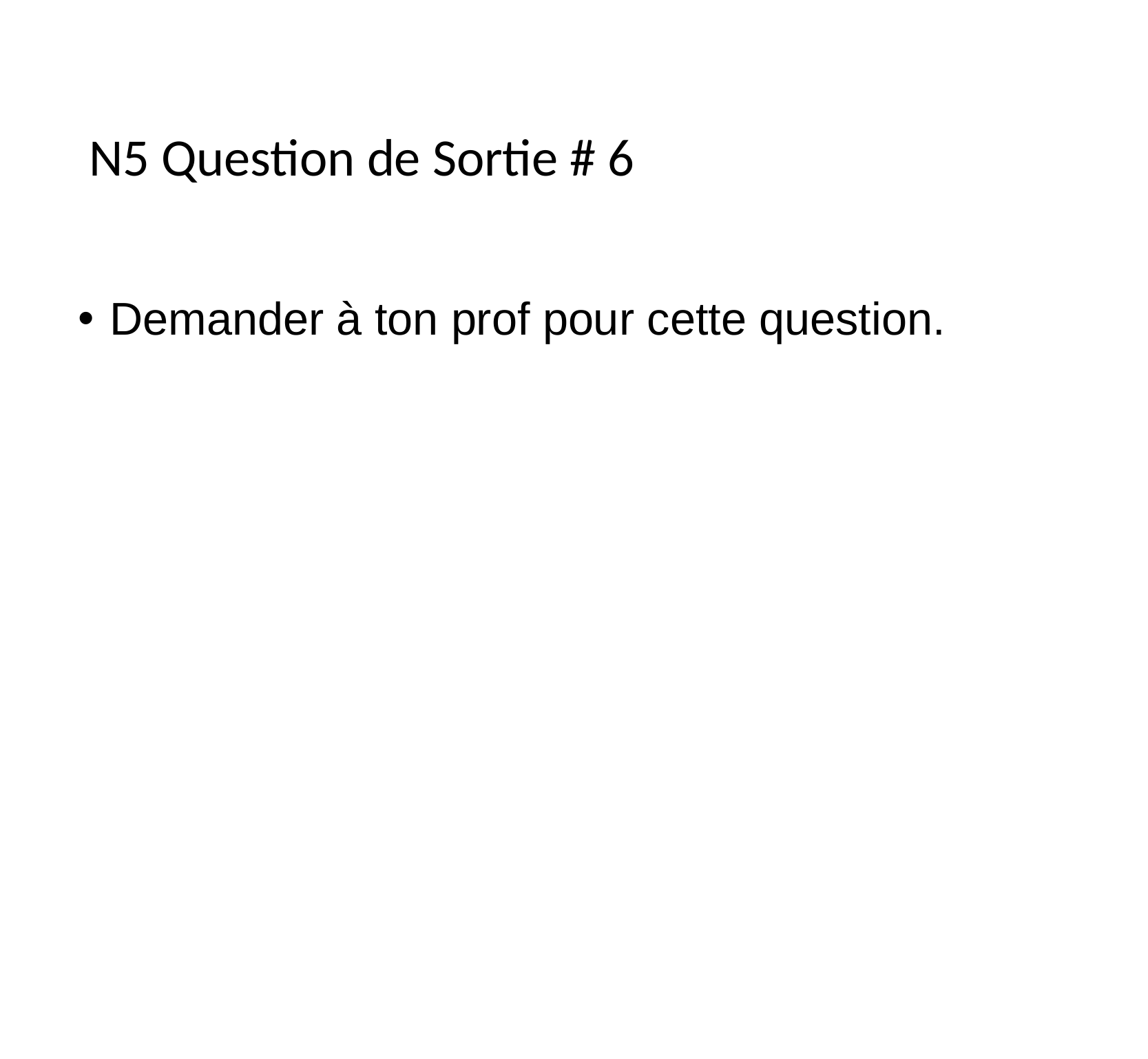

# N5 Question de Sortie # 6
 Demander à ton prof pour cette question.